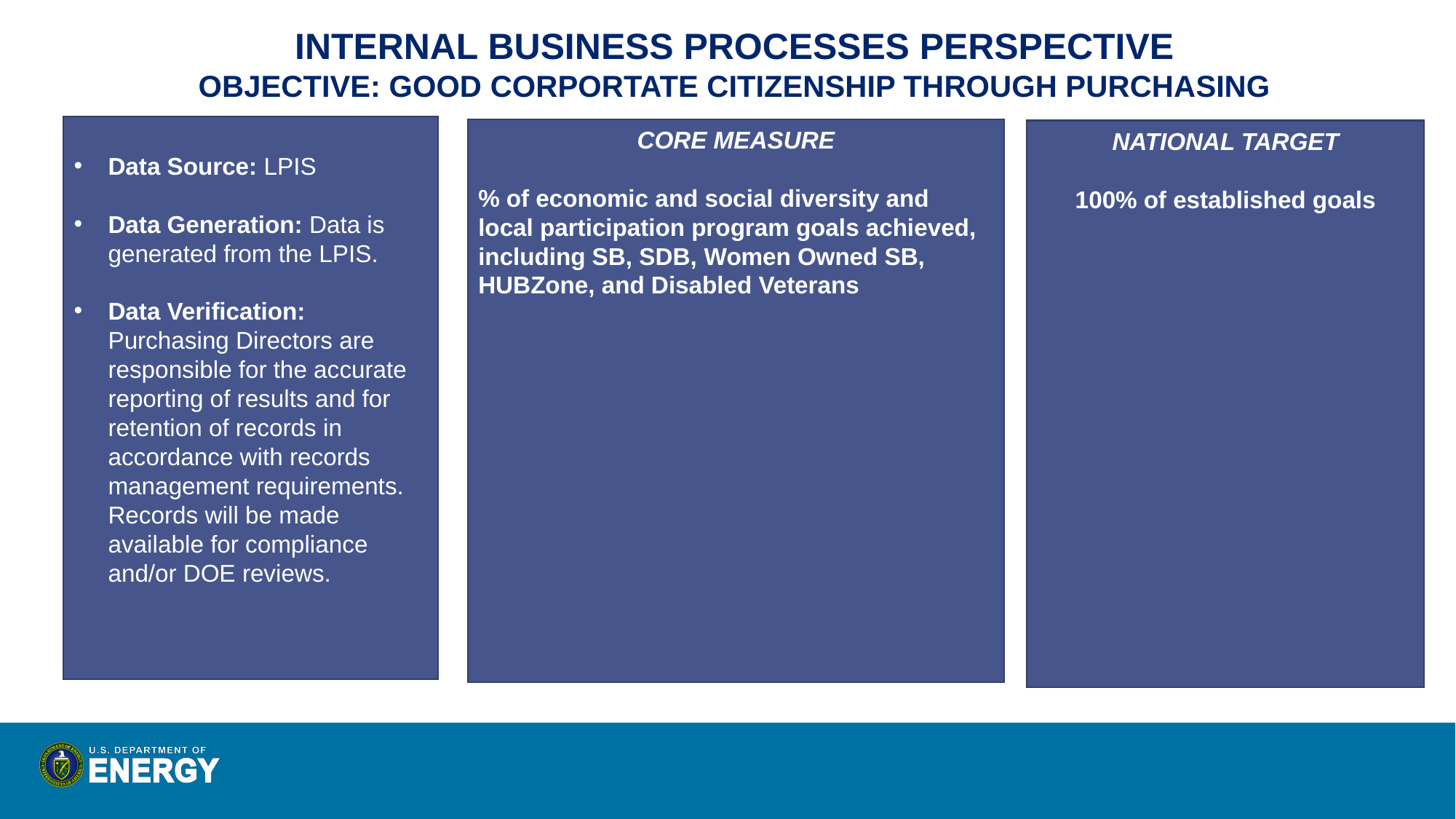

INTERNAL BUSINESS PROCESSES PERSPECTIVE
OBJECTIVE: GOOD CORPORTATE CITIZENSHIP THROUGH PURCHASING

Data Source: LPIS

Data Generation: Data is generated from the LPIS.

Data Verification: Purchasing Directors are responsible for the accurate reporting of results and for retention of records in accordance with records management requirements. Records will be made available for compliance and/or DOE reviews.

CORE MEASURE

% of economic and social diversity and
local participation program goals achieved,
including SB, SDB, Women Owned SB, HUBZone, and Disabled Veterans

NATIONAL TARGET

100% of established goals